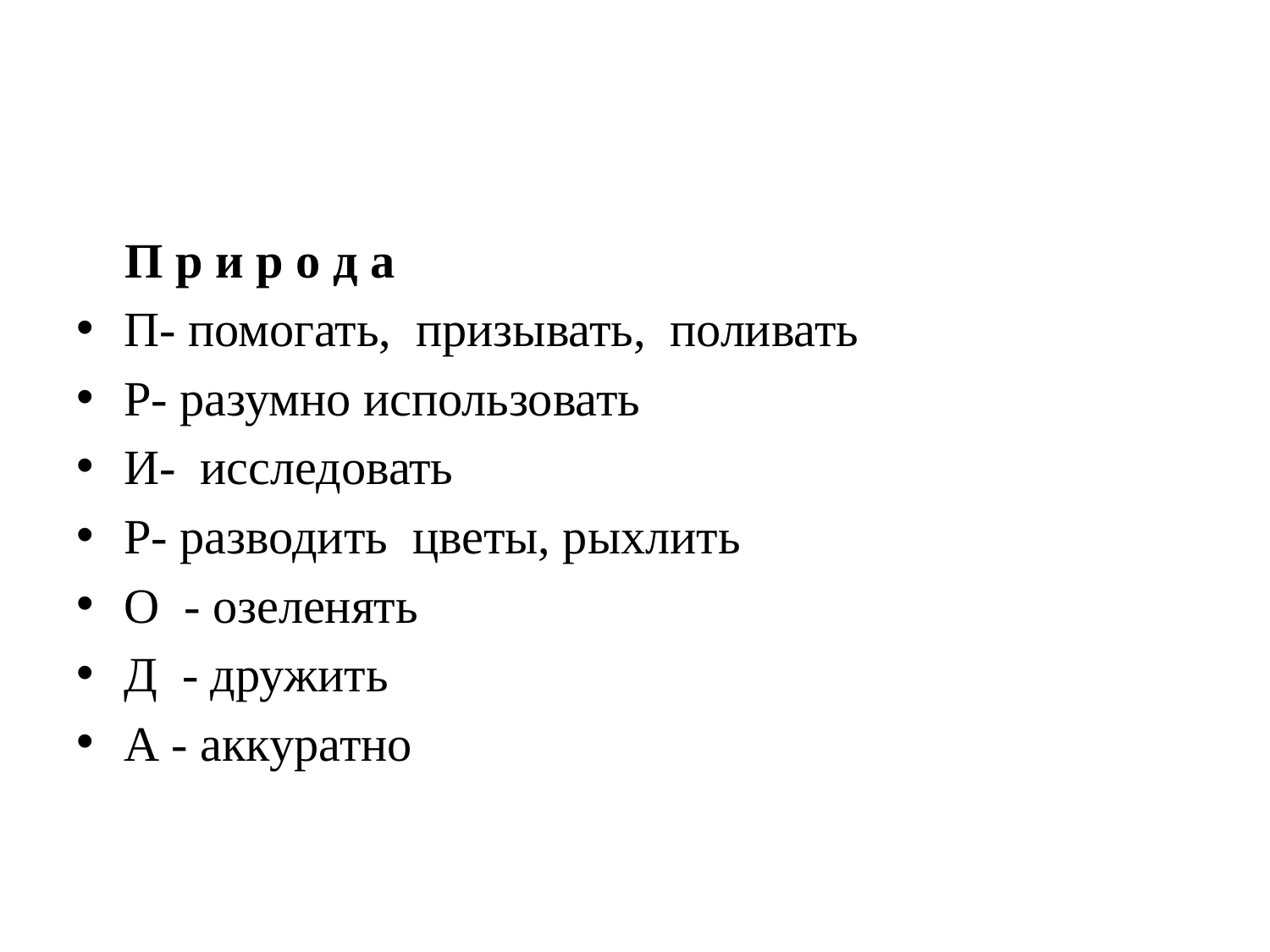

#
    П р и р о д а
П- помогать,  призывать,  поливать
Р- разумно использовать
И-  исследовать
Р- разводить  цветы, рыхлить
О  - озеленять
Д  - дружить
А - аккуратно